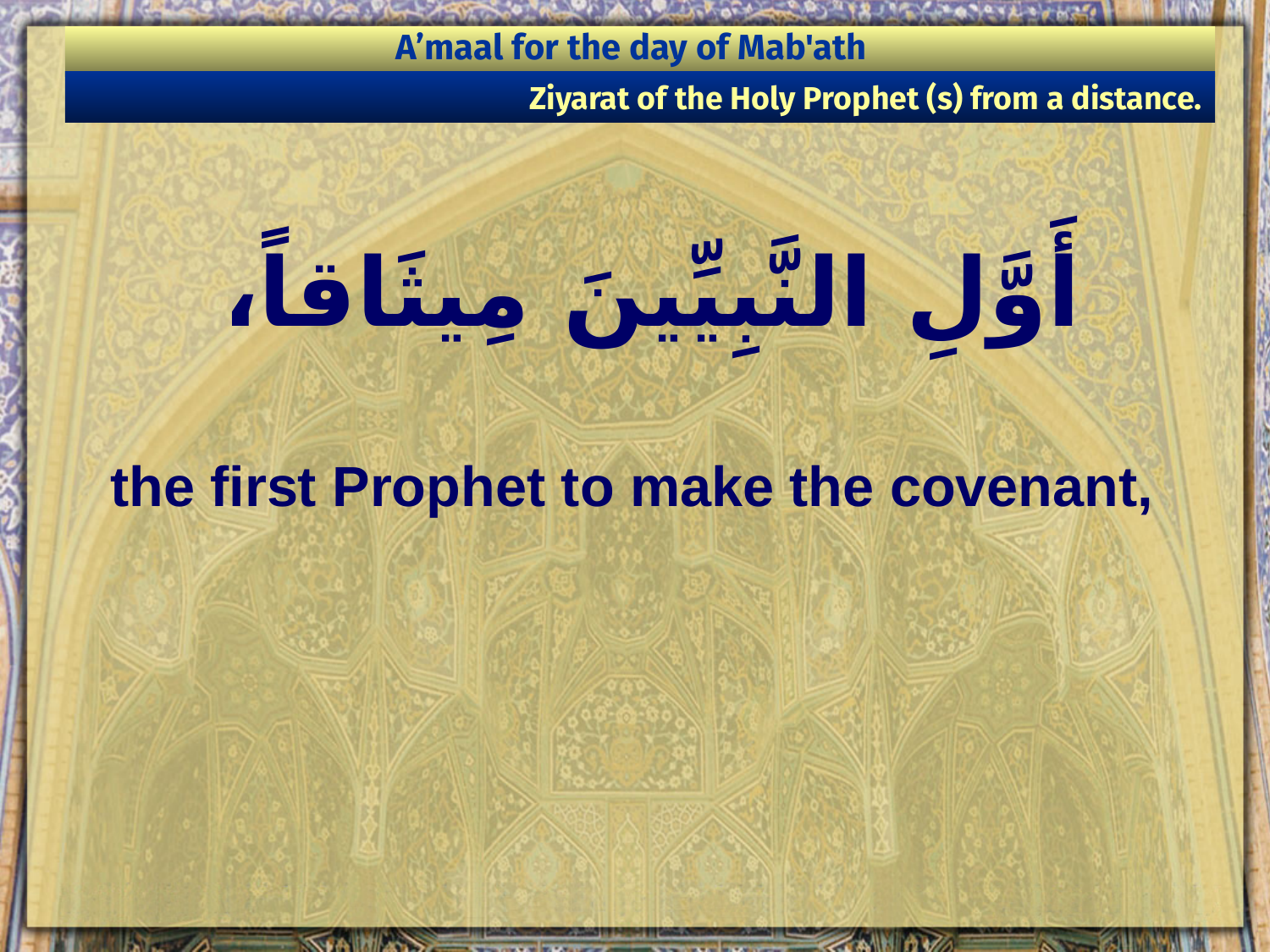

A’maal for the day of Mab'ath
Ziyarat of the Holy Prophet (s) from a distance.
# أَوَّلِ النَّبِيِّينَ مِيثَاقاً،
the first Prophet to make the covenant,